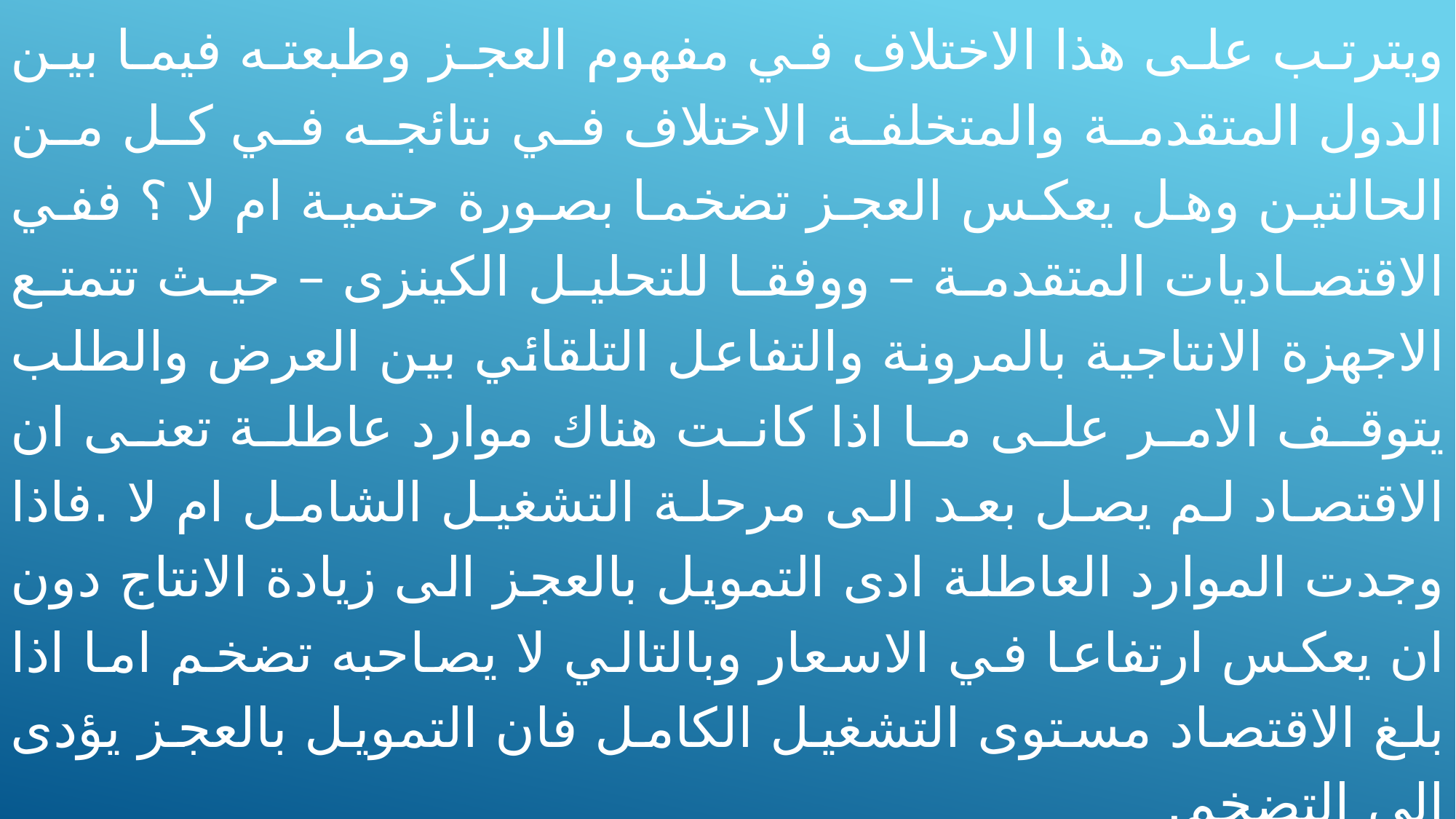

ويترتب على هذا الاختلاف في مفهوم العجز وطبعته فيما بين الدول المتقدمة والمتخلفة الاختلاف في نتائجه في كل من الحالتين وهل يعكس العجز تضخما بصورة حتمية ام لا ؟ ففي الاقتصاديات المتقدمة – ووفقا للتحليل الكينزى – حيث تتمتع الاجهزة الانتاجية بالمرونة والتفاعل التلقائي بين العرض والطلب يتوقف الامر على ما اذا كانت هناك موارد عاطلة تعنى ان الاقتصاد لم يصل بعد الى مرحلة التشغيل الشامل ام لا .فاذا وجدت الموارد العاطلة ادى التمويل بالعجز الى زيادة الانتاج دون ان يعكس ارتفاعا في الاسعار وبالتالي لا يصاحبه تضخم اما اذا بلغ الاقتصاد مستوى التشغيل الكامل فان التمويل بالعجز يؤدى الى التضخم.